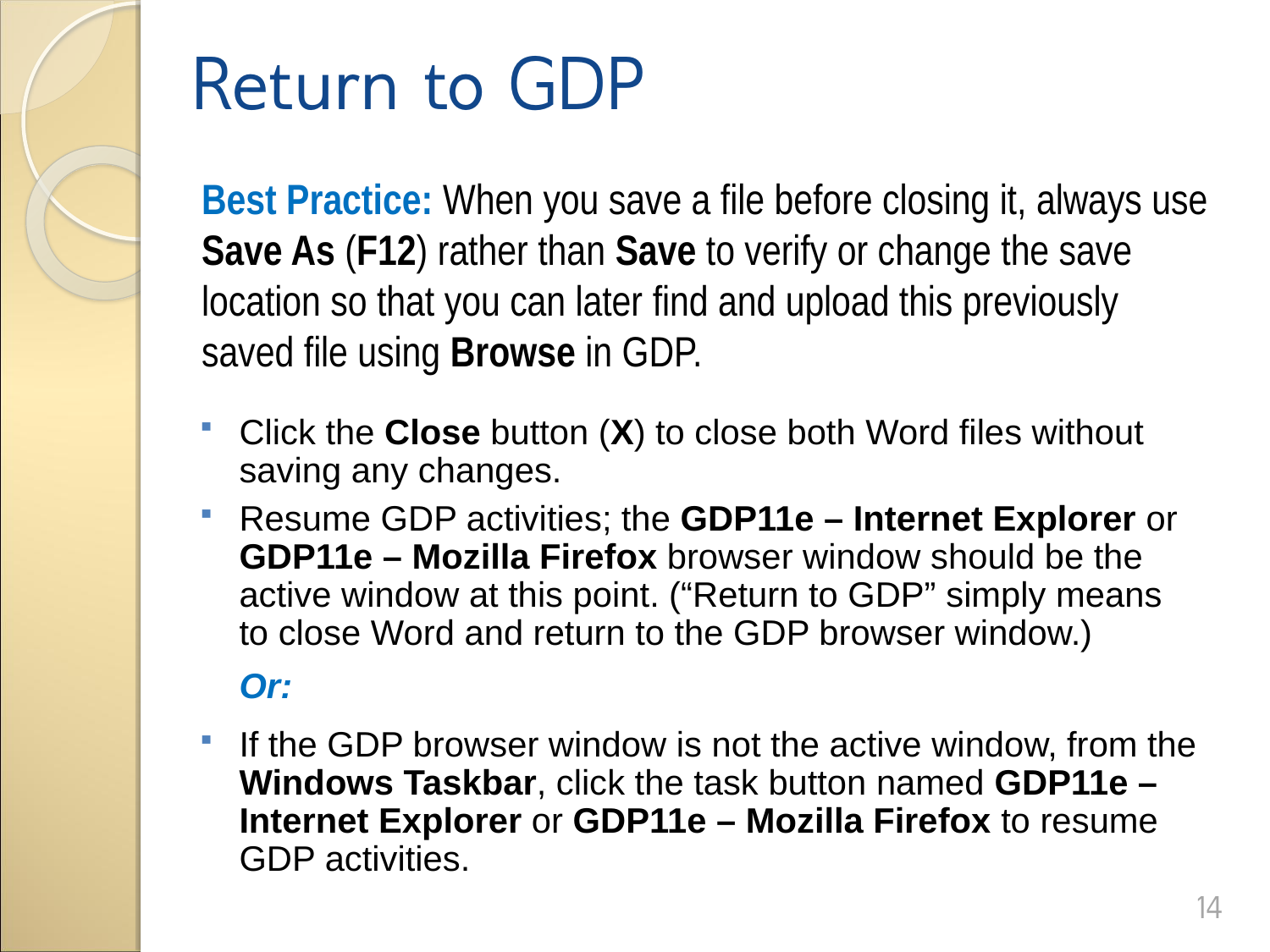

Return to GDP
Best Practice: When you save a file before closing it, always use Save As (F12) rather than Save to verify or change the save location so that you can later find and upload this previously saved file using Browse in GDP.
Click the Close button (X) to close both Word files without saving any changes.
Resume GDP activities; the GDP11e – Internet Explorer or GDP11e – Mozilla Firefox browser window should be the active window at this point. (“Return to GDP” simply means to close Word and return to the GDP browser window.)
X
Or:
 X
If the GDP browser window is not the active window, from the Windows Taskbar, click the task button named GDP11e – Internet Explorer or GDP11e – Mozilla Firefox to resume GDP activities.

14